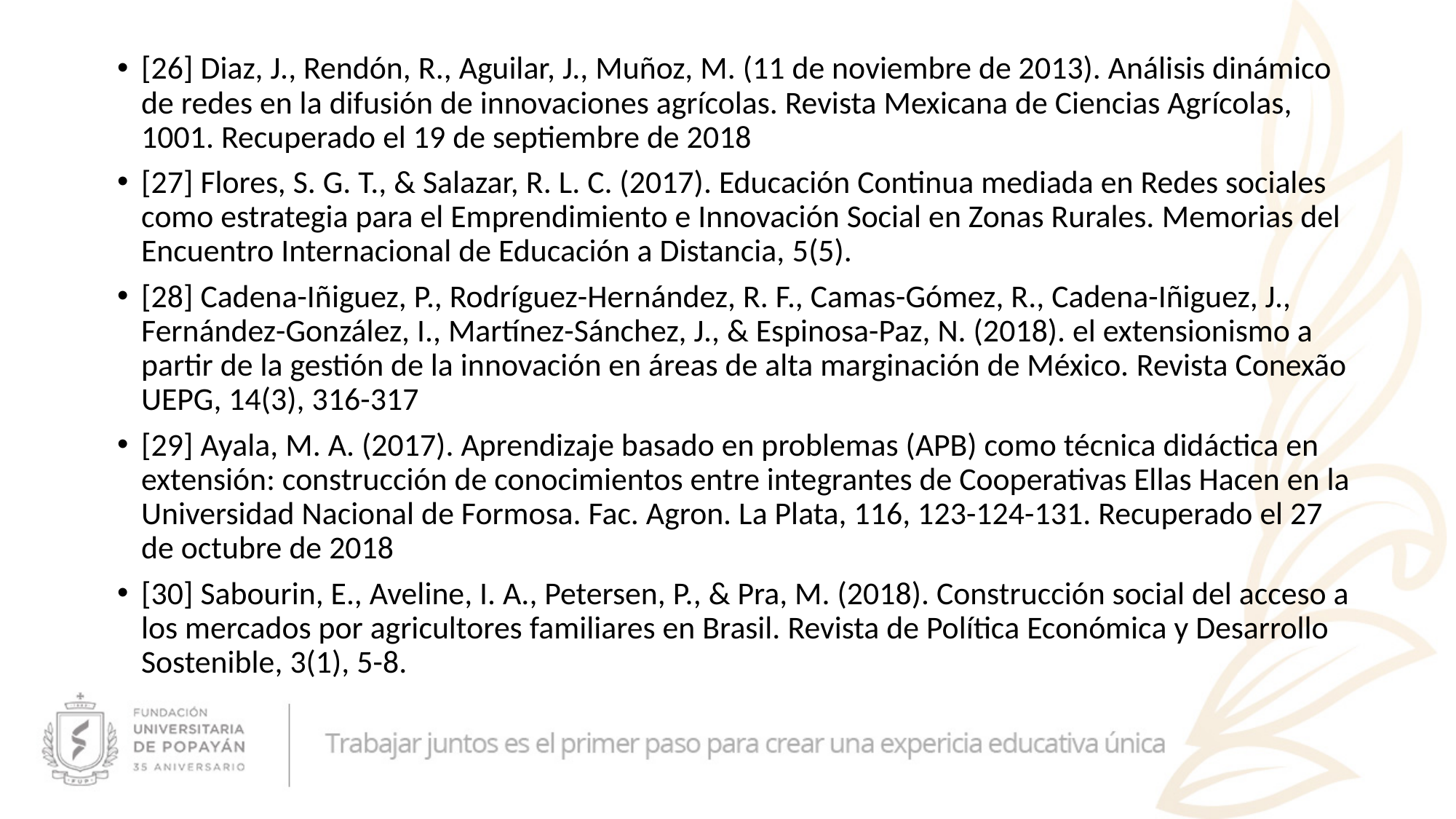

[26] Diaz, J., Rendón, R., Aguilar, J., Muñoz, M. (11 de noviembre de 2013). Análisis dinámico de redes en la difusión de innovaciones agrícolas. Revista Mexicana de Ciencias Agrícolas, 1001. Recuperado el 19 de septiembre de 2018
[27] Flores, S. G. T., & Salazar, R. L. C. (2017). Educación Continua mediada en Redes sociales como estrategia para el Emprendimiento e Innovación Social en Zonas Rurales. Memorias del Encuentro Internacional de Educación a Distancia, 5(5).
[28] Cadena-Iñiguez, P., Rodríguez-Hernández, R. F., Camas-Gómez, R., Cadena-Iñiguez, J., Fernández-González, I., Martínez-Sánchez, J., & Espinosa-Paz, N. (2018). el extensionismo a partir de la gestión de la innovación en áreas de alta marginación de México. Revista Conexão UEPG, 14(3), 316-317
[29] Ayala, M. A. (2017). Aprendizaje basado en problemas (APB) como técnica didáctica en extensión: construcción de conocimientos entre integrantes de Cooperativas Ellas Hacen en la Universidad Nacional de Formosa. Fac. Agron. La Plata, 116, 123-124-131. Recuperado el 27 de octubre de 2018
[30] Sabourin, E., Aveline, I. A., Petersen, P., & Pra, M. (2018). Construcción social del acceso a los mercados por agricultores familiares en Brasil. Revista de Política Económica y Desarrollo Sostenible, 3(1), 5-8.